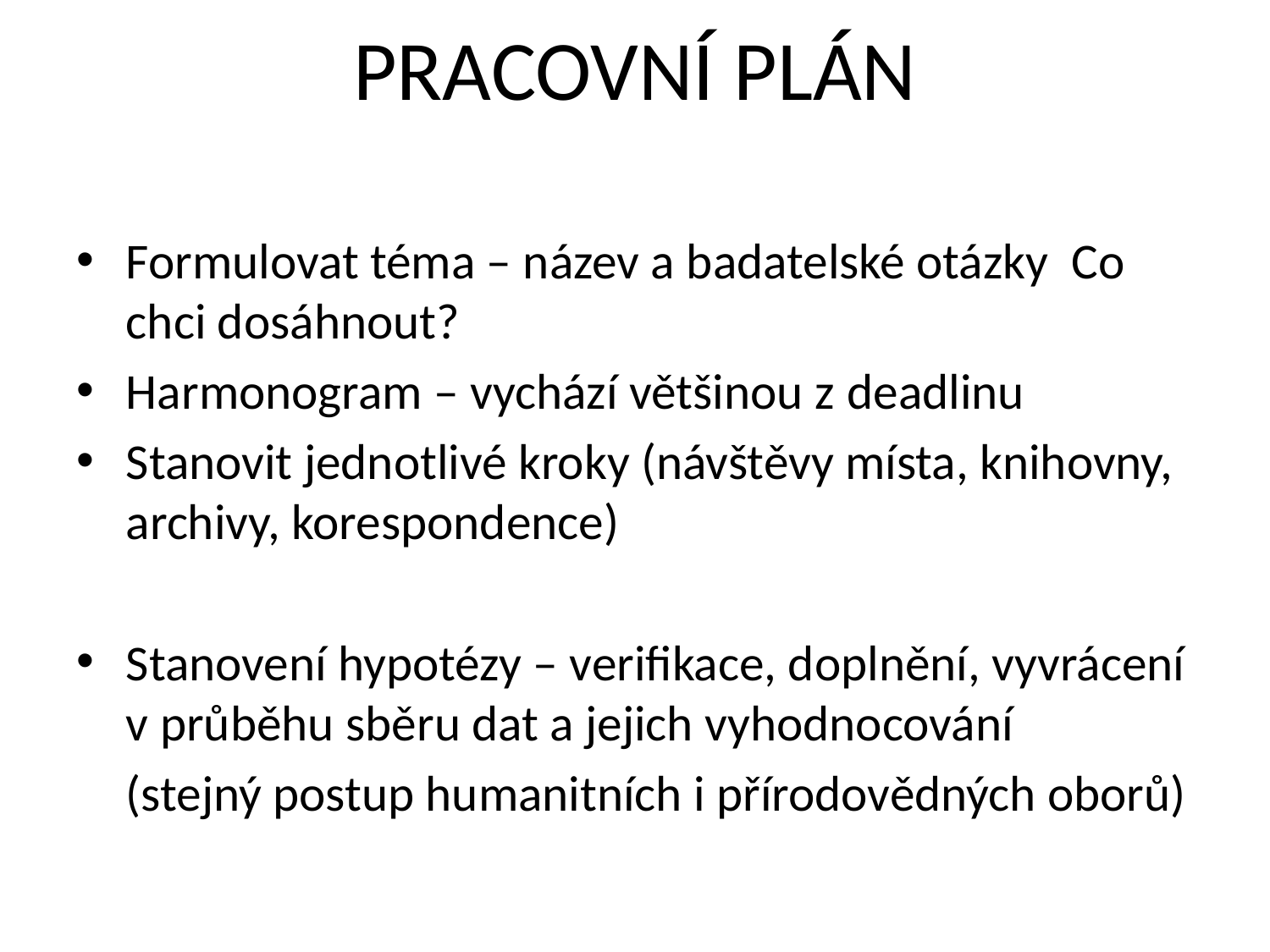

# Pracovní plán
Formulovat téma – název a badatelské otázky  Co chci dosáhnout?
Harmonogram – vychází většinou z deadlinu
Stanovit jednotlivé kroky (návštěvy místa, knihovny, archivy, korespondence)

Stanovení hypotézy – verifikace, doplnění, vyvrácení v průběhu sběru dat a jejich vyhodnocování
	(stejný postup humanitních i přírodovědných oborů)